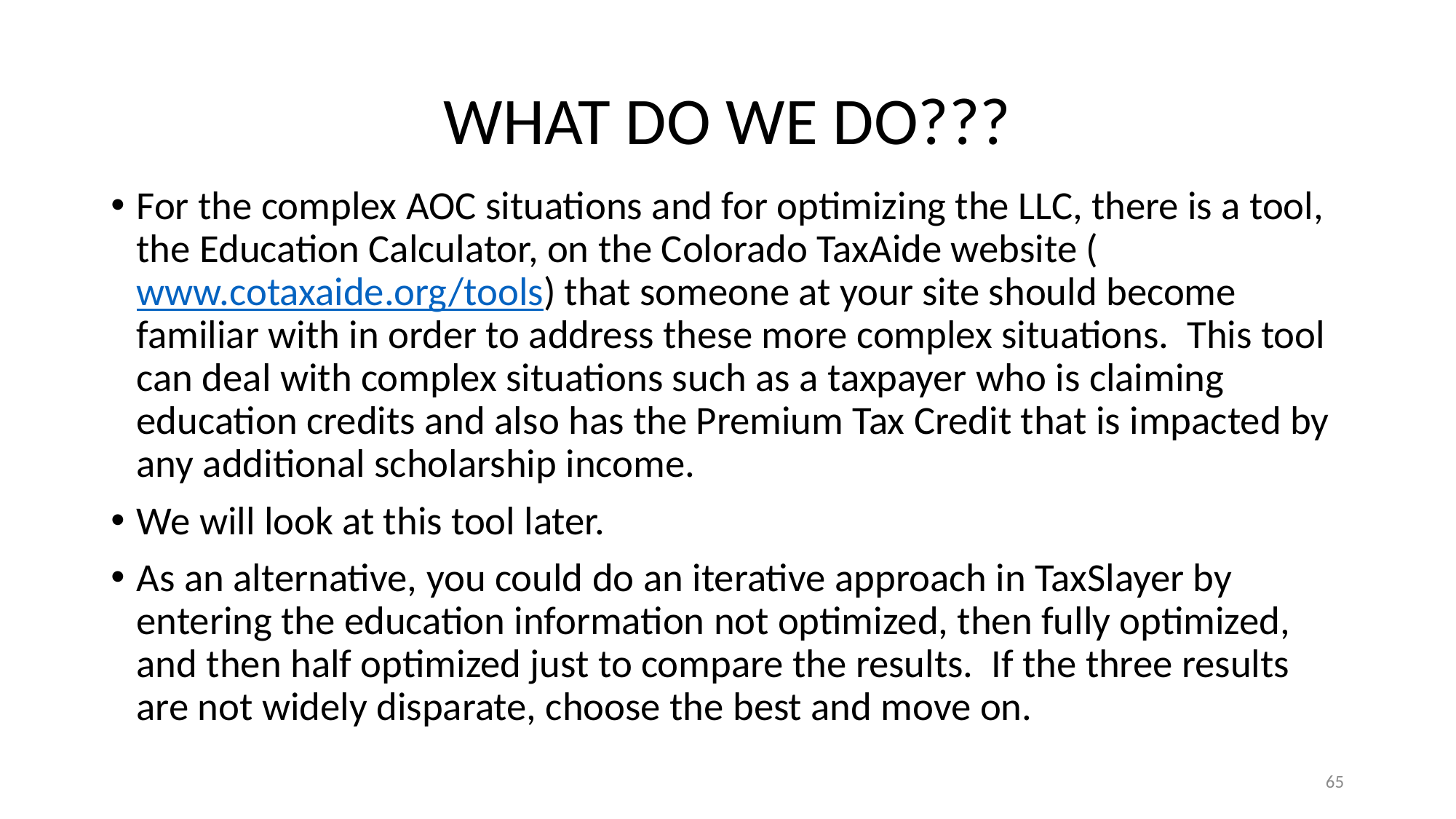

# WHAT DO WE DO???
For the complex AOC situations and for optimizing the LLC, there is a tool, the Education Calculator, on the Colorado TaxAide website (www.cotaxaide.org/tools) that someone at your site should become familiar with in order to address these more complex situations.  This tool can deal with complex situations such as a taxpayer who is claiming education credits and also has the Premium Tax Credit that is impacted by any additional scholarship income.
We will look at this tool later.
As an alternative, you could do an iterative approach in TaxSlayer by entering the education information not optimized, then fully optimized, and then half optimized just to compare the results.  If the three results are not widely disparate, choose the best and move on.

65